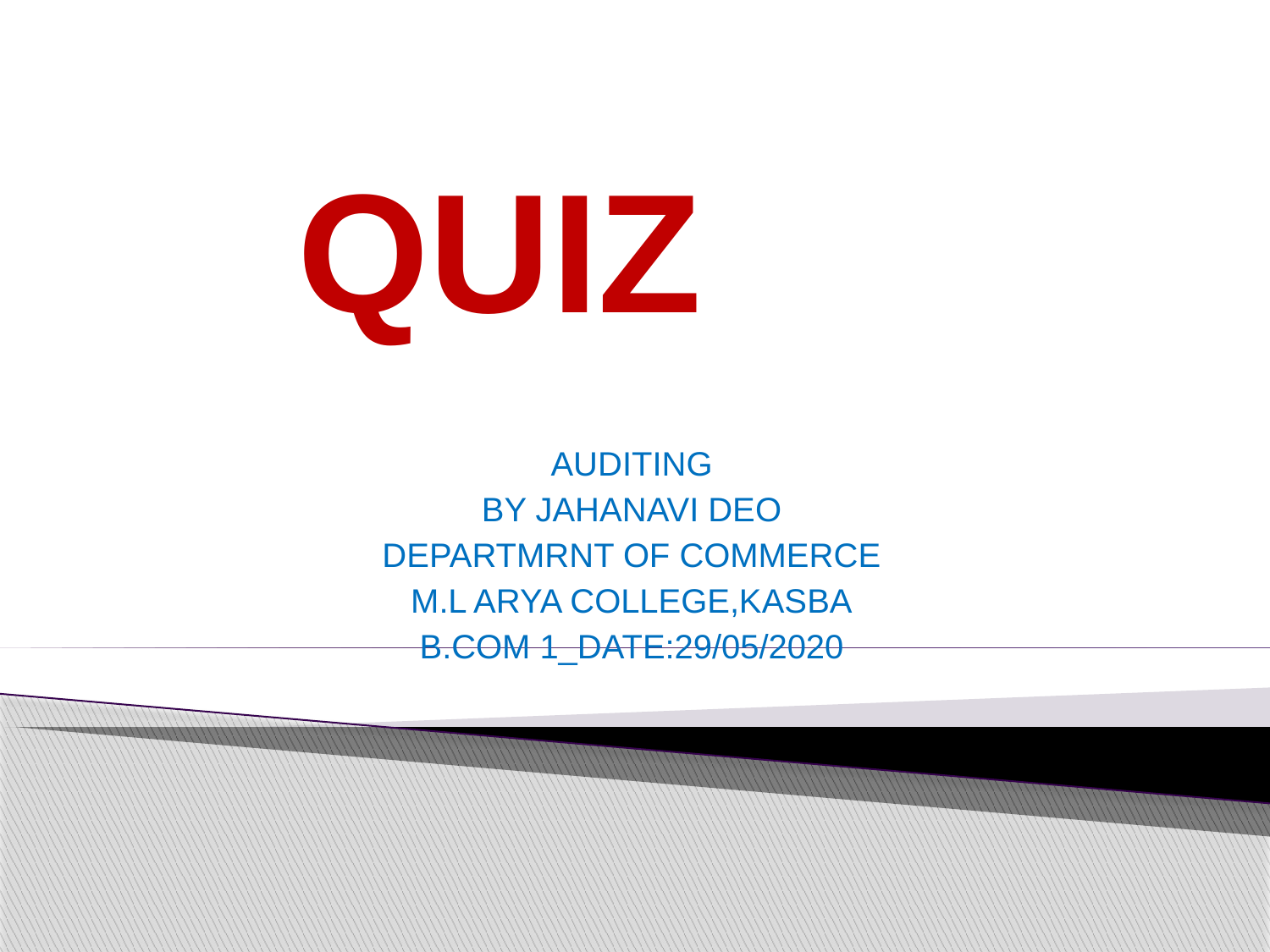

# QUIZ
AUDITING
BY JAHANAVI DEO
DEPARTMRNT OF COMMERCE
M.L ARYA COLLEGE,KASBA
B.COM 1_DATE:29/05/2020